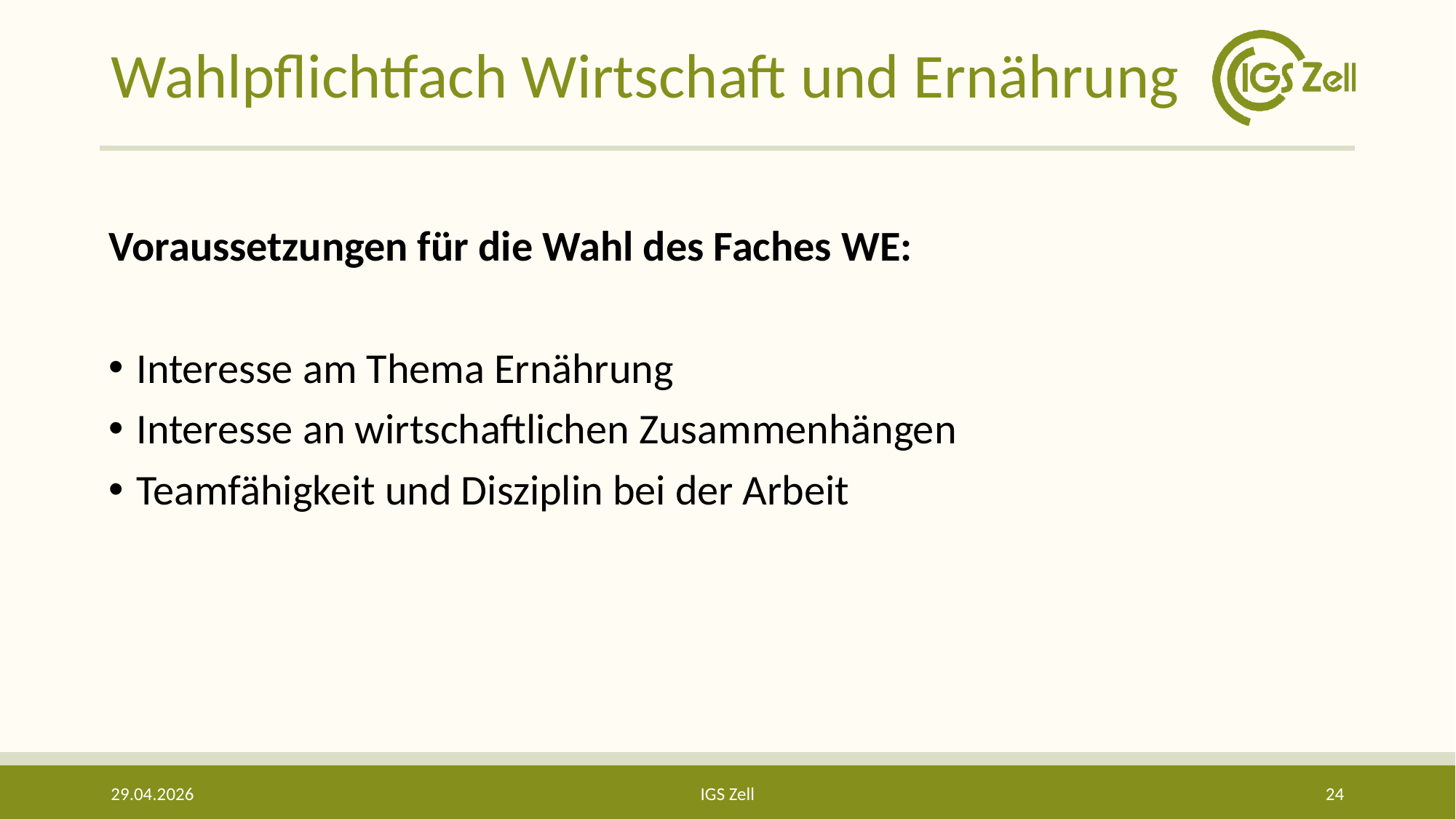

# Wahlpflichtfach Wirtschaft und Ernährung
Voraussetzungen für die Wahl des Faches WE:

Interesse am Thema Ernährung
Interesse an wirtschaftlichen Zusammenhängen
Teamfähigkeit und Disziplin bei der Arbeit

29.04.2026
IGS Zell
24